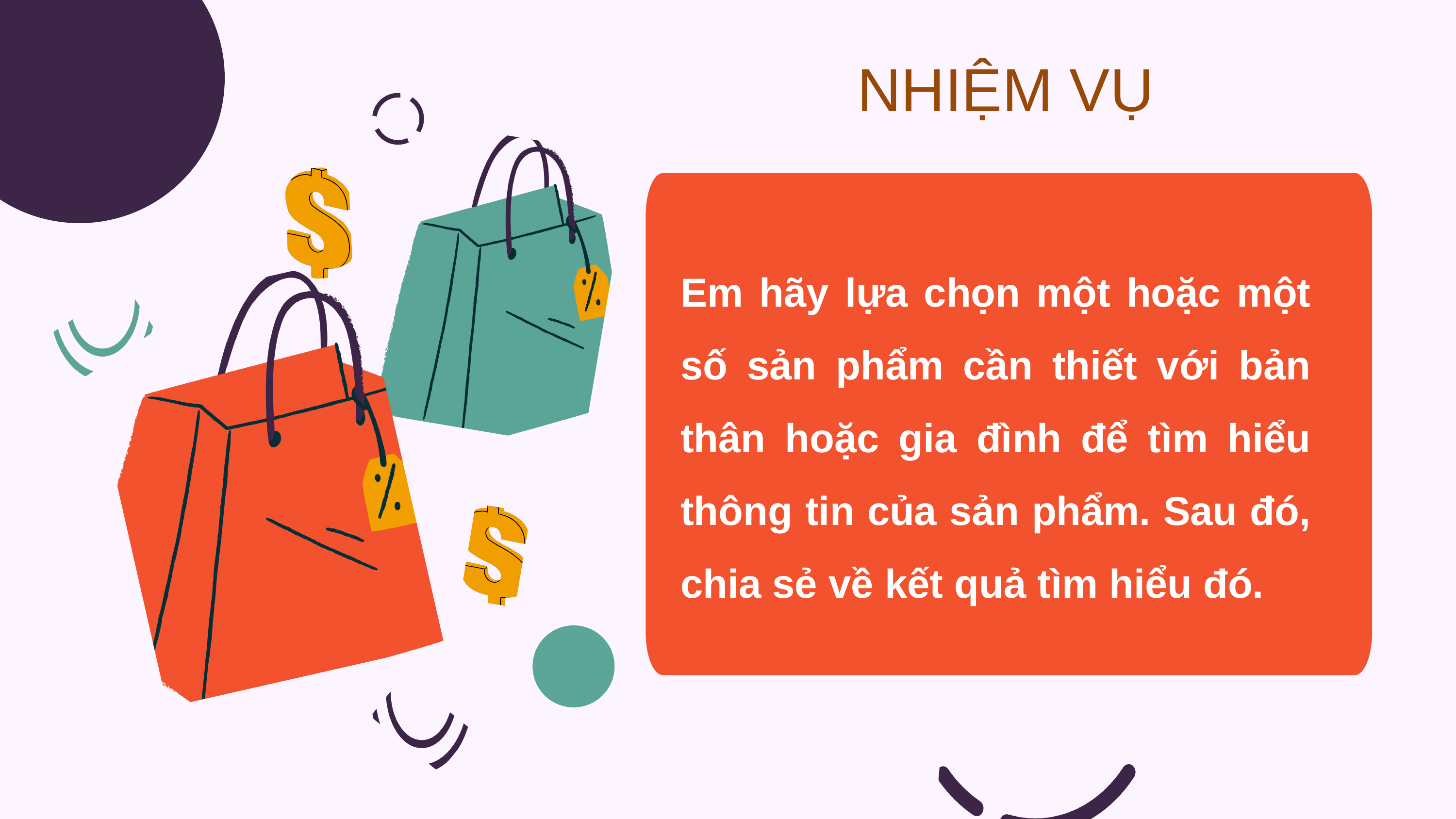

NHIỆM VỤ

Em hãy lựa chọn một hoặc một số sản phẩm cần thiết với bản thân hoặc gia đình để tìm hiểu thông tin của sản phẩm. Sau đó, chia sẻ về kết quả tìm hiểu đó.